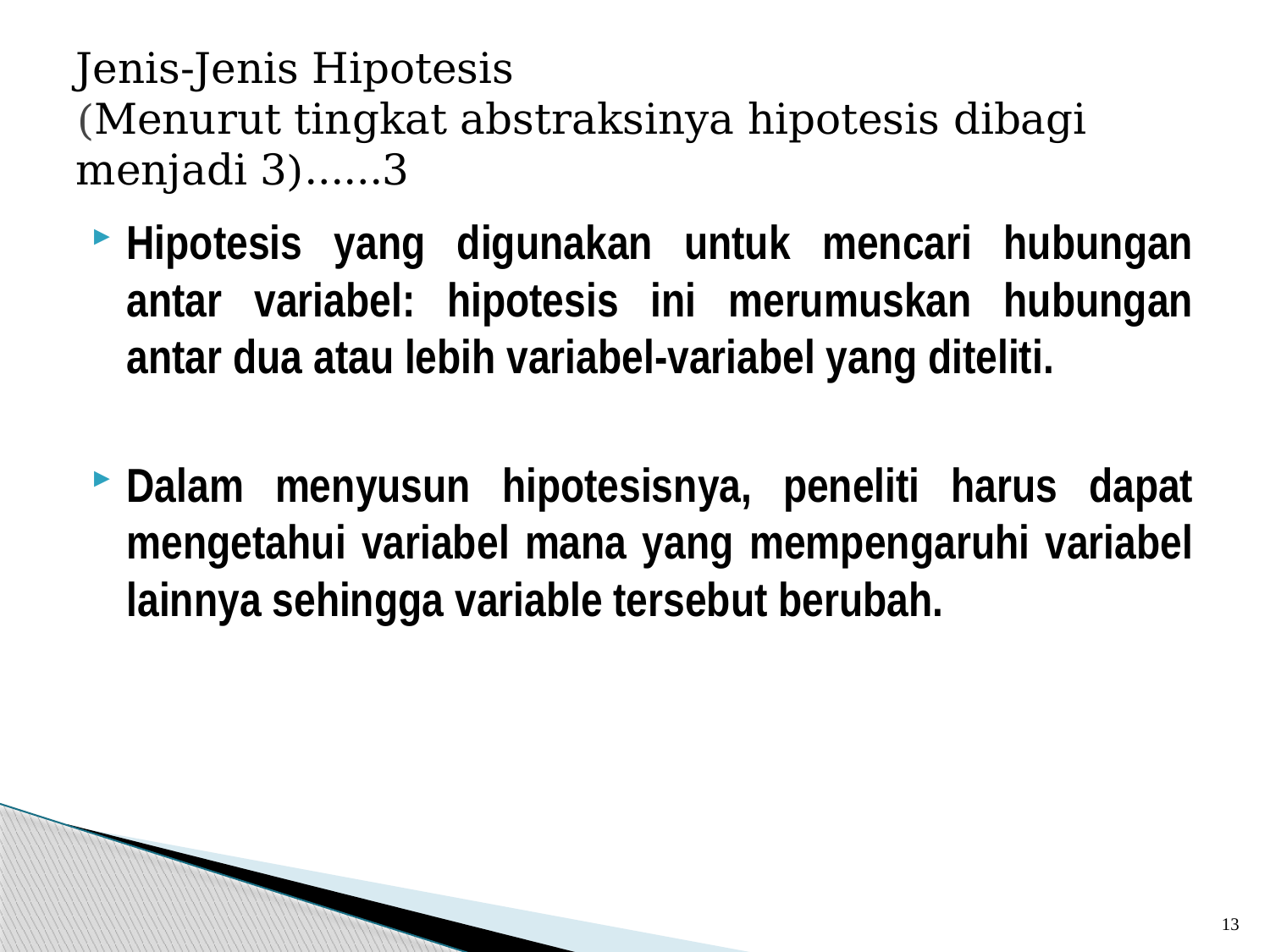

# Jenis-Jenis Hipotesis (Menurut tingkat abstraksinya hipotesis dibagi menjadi 3)……3
Hipotesis yang digunakan untuk mencari hubungan antar variabel: hipotesis ini merumuskan hubungan antar dua atau lebih variabel-variabel yang diteliti.

Dalam menyusun hipotesisnya, peneliti harus dapat mengetahui variabel mana yang mempengaruhi variabel lainnya sehingga variable tersebut berubah.

13